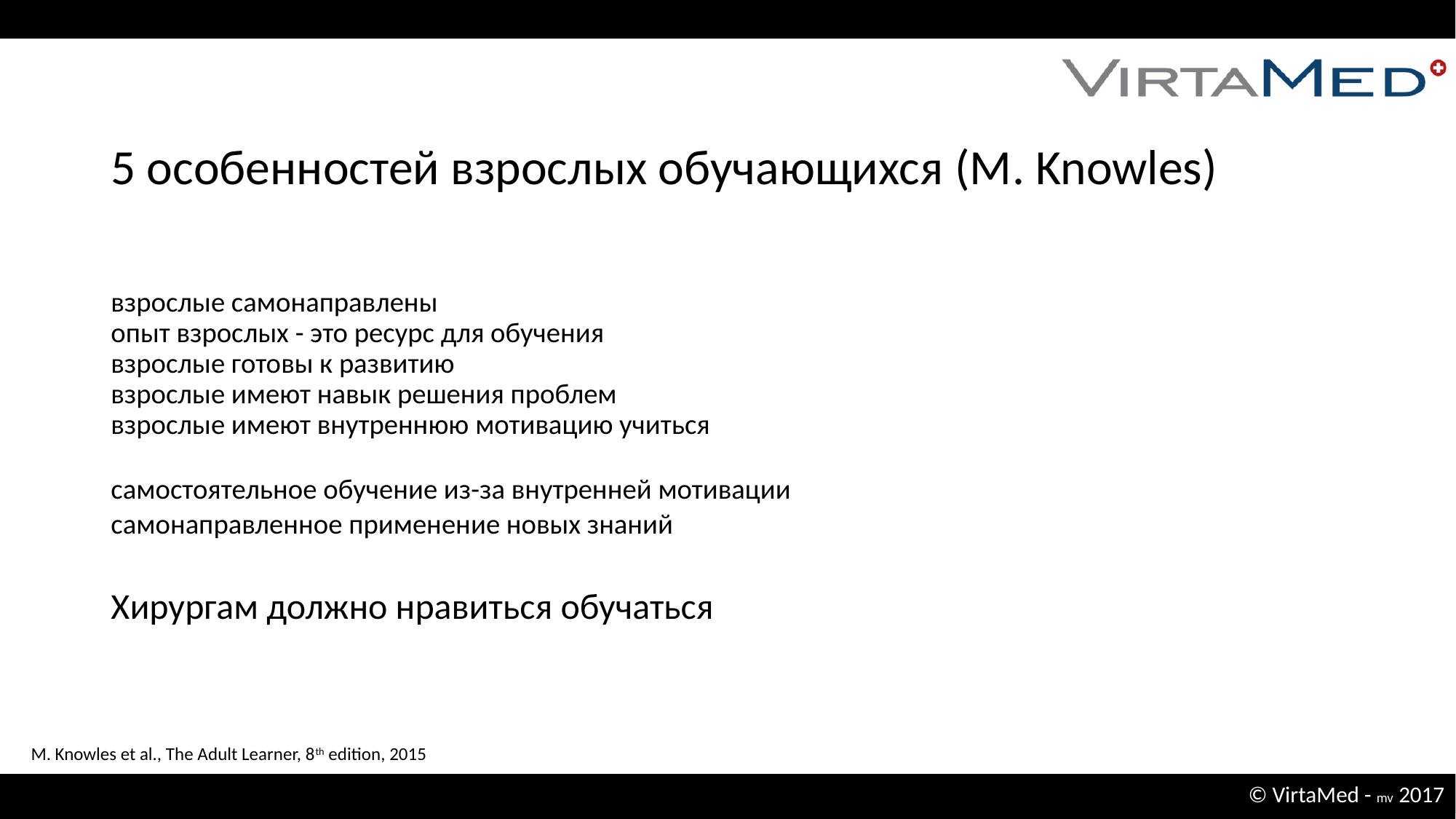

# 5 особенностей взрослых обучающихся (M. Knowles)

взрослые самонаправлены
опыт взрослых - это ресурс для обучения
взрослые готовы к развитию
взрослые имеют навык решения проблем
взрослые имеют внутреннюю мотивацию учиться
самостоятельное обучение из-за внутренней мотивации
самонаправленное применение новых знаний
Xирургам должно нравиться обучаться

M. Knowles et al., The Adult Learner, 8th edition, 2015